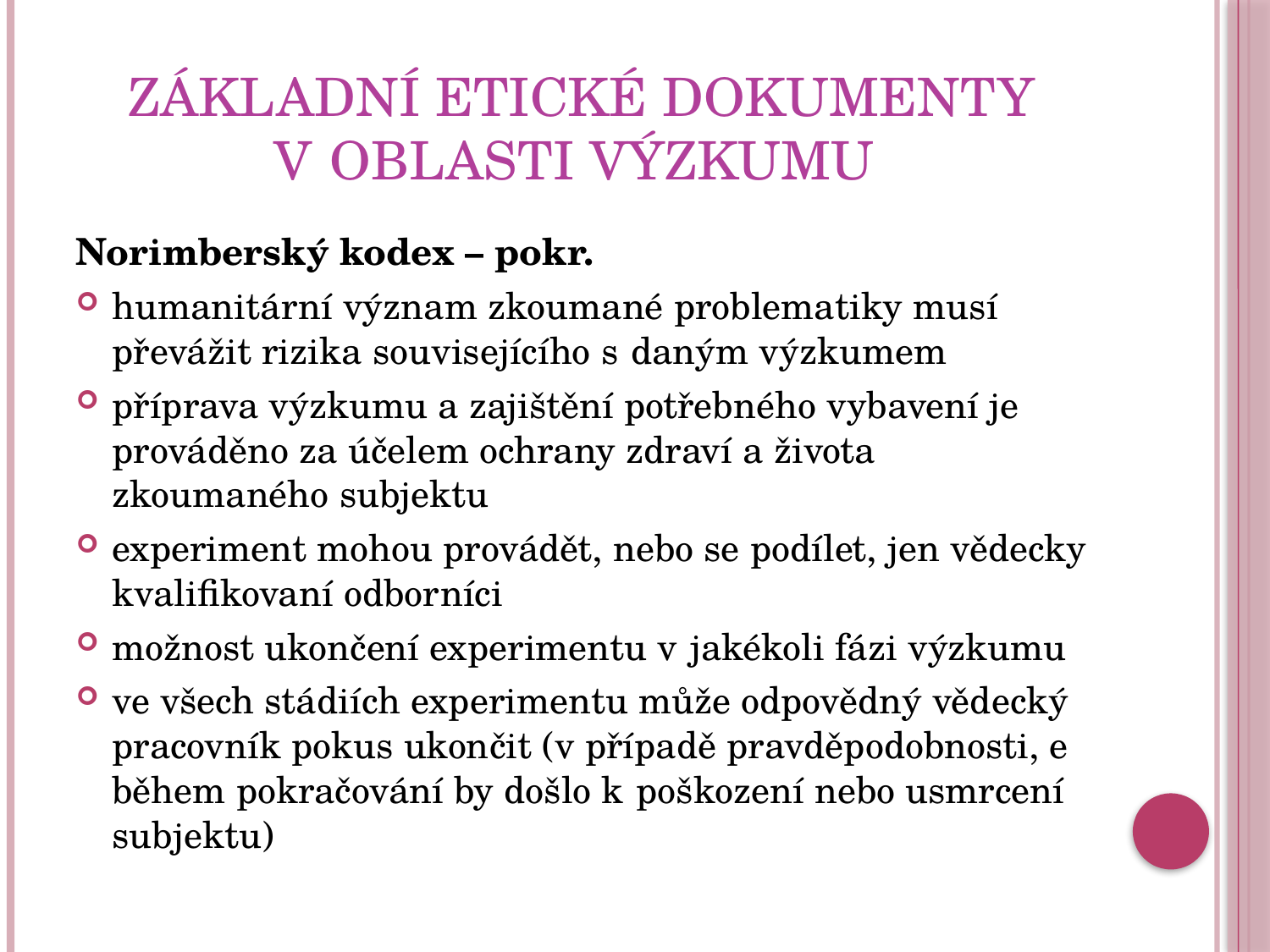

# základní etické dokumenty v oblasti výzkumu
Norimberský kodex – pokr.
humanitární význam zkoumané problematiky musí převážit rizika souvisejícího s daným výzkumem
příprava výzkumu a zajištění potřebného vybavení je prováděno za účelem ochrany zdraví a života zkoumaného subjektu
experiment mohou provádět, nebo se podílet, jen vědecky kvalifikovaní odborníci
možnost ukončení experimentu v jakékoli fázi výzkumu
ve všech stádiích experimentu může odpovědný vědecký pracovník pokus ukončit (v případě pravděpodobnosti, e během pokračování by došlo k poškození nebo usmrcení subjektu)